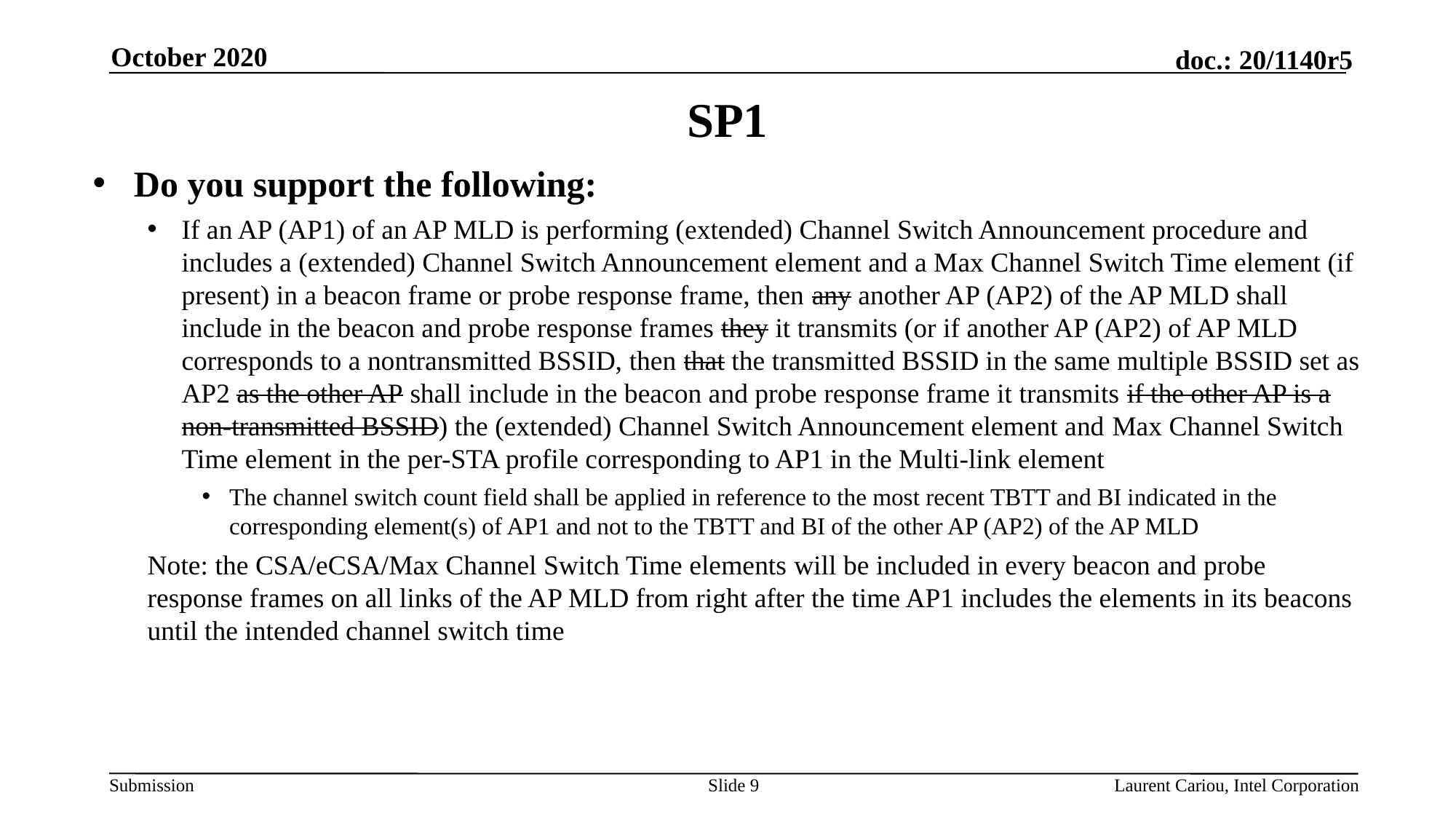

October 2020
# SP1
Do you support the following:
If an AP (AP1) of an AP MLD is performing (extended) Channel Switch Announcement procedure and includes a (extended) Channel Switch Announcement element and a Max Channel Switch Time element (if present) in a beacon frame or probe response frame, then any another AP (AP2) of the AP MLD shall include in the beacon and probe response frames they it transmits (or if another AP (AP2) of AP MLD corresponds to a nontransmitted BSSID, then that the transmitted BSSID in the same multiple BSSID set as AP2 as the other AP shall include in the beacon and probe response frame it transmits if the other AP is a non-transmitted BSSID) the (extended) Channel Switch Announcement element and Max Channel Switch Time element in the per-STA profile corresponding to AP1 in the Multi-link element
The channel switch count field shall be applied in reference to the most recent TBTT and BI indicated in the corresponding element(s) of AP1 and not to the TBTT and BI of the other AP (AP2) of the AP MLD
Note: the CSA/eCSA/Max Channel Switch Time elements will be included in every beacon and probe response frames on all links of the AP MLD from right after the time AP1 includes the elements in its beacons until the intended channel switch time

Slide 9
Laurent Cariou, Intel Corporation